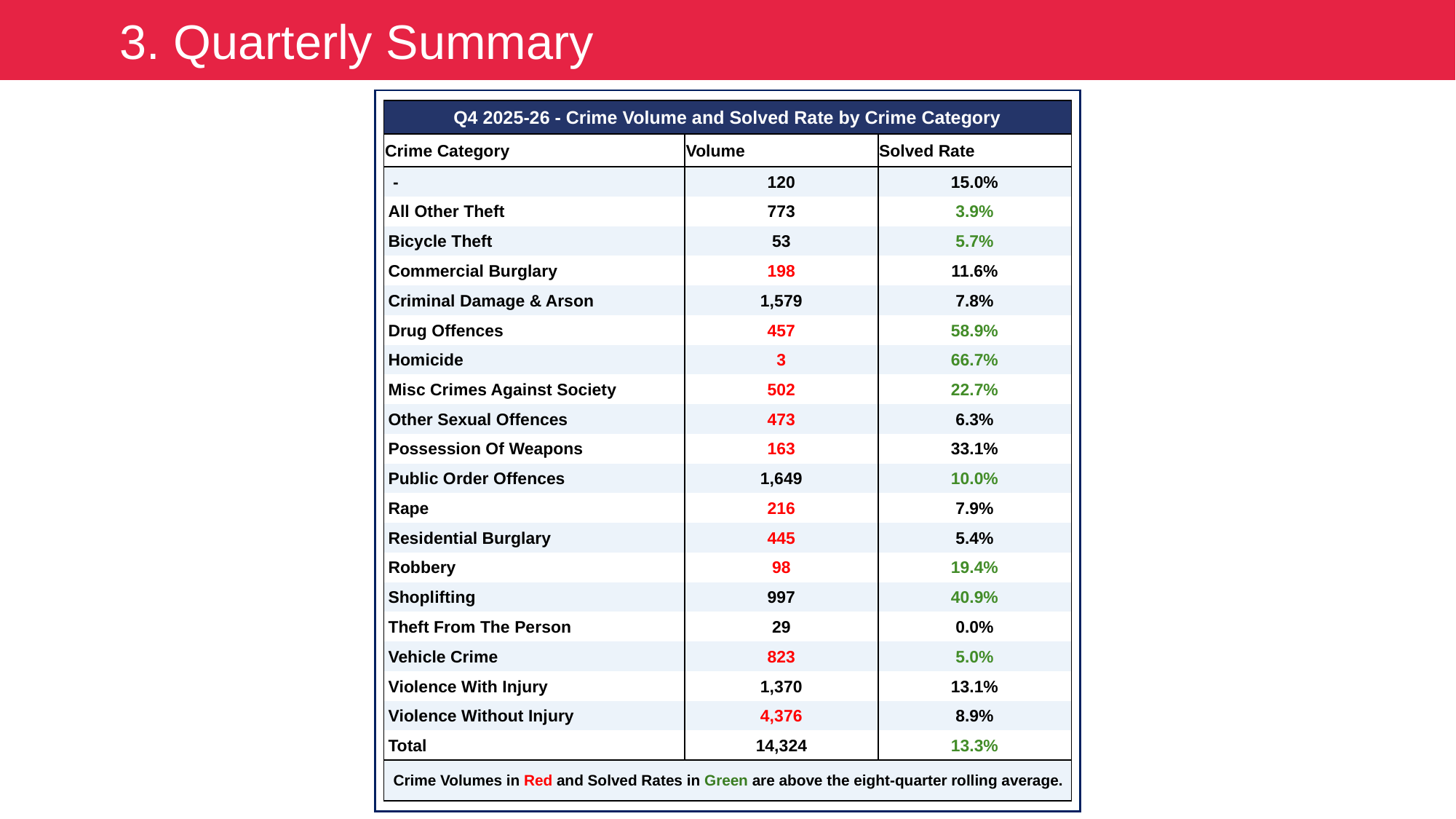

3. Quarterly Summary

| Q4 2025-26 - Crime Volume and Solved Rate by Crime Category |  |  |
| --- | --- | --- |
| Crime Category | Volume | Solved Rate |
| - | 120 | 15.0% |
| All Other Theft | 773 | 3.9% |
| Bicycle Theft | 53 | 5.7% |
| Commercial Burglary | 198 | 11.6% |
| Criminal Damage & Arson | 1,579 | 7.8% |
| Drug Offences | 457 | 58.9% |
| Homicide | 3 | 66.7% |
| Misc Crimes Against Society | 502 | 22.7% |
| Other Sexual Offences | 473 | 6.3% |
| Possession Of Weapons | 163 | 33.1% |
| Public Order Offences | 1,649 | 10.0% |
| Rape | 216 | 7.9% |
| Residential Burglary | 445 | 5.4% |
| Robbery | 98 | 19.4% |
| Shoplifting | 997 | 40.9% |
| Theft From The Person | 29 | 0.0% |
| Vehicle Crime | 823 | 5.0% |
| Violence With Injury | 1,370 | 13.1% |
| Violence Without Injury | 4,376 | 8.9% |
| Total | 14,324 | 13.3% |
| Crime Volumes in Red and Solved Rates in Green are above the eight-quarter rolling average. |  |  |